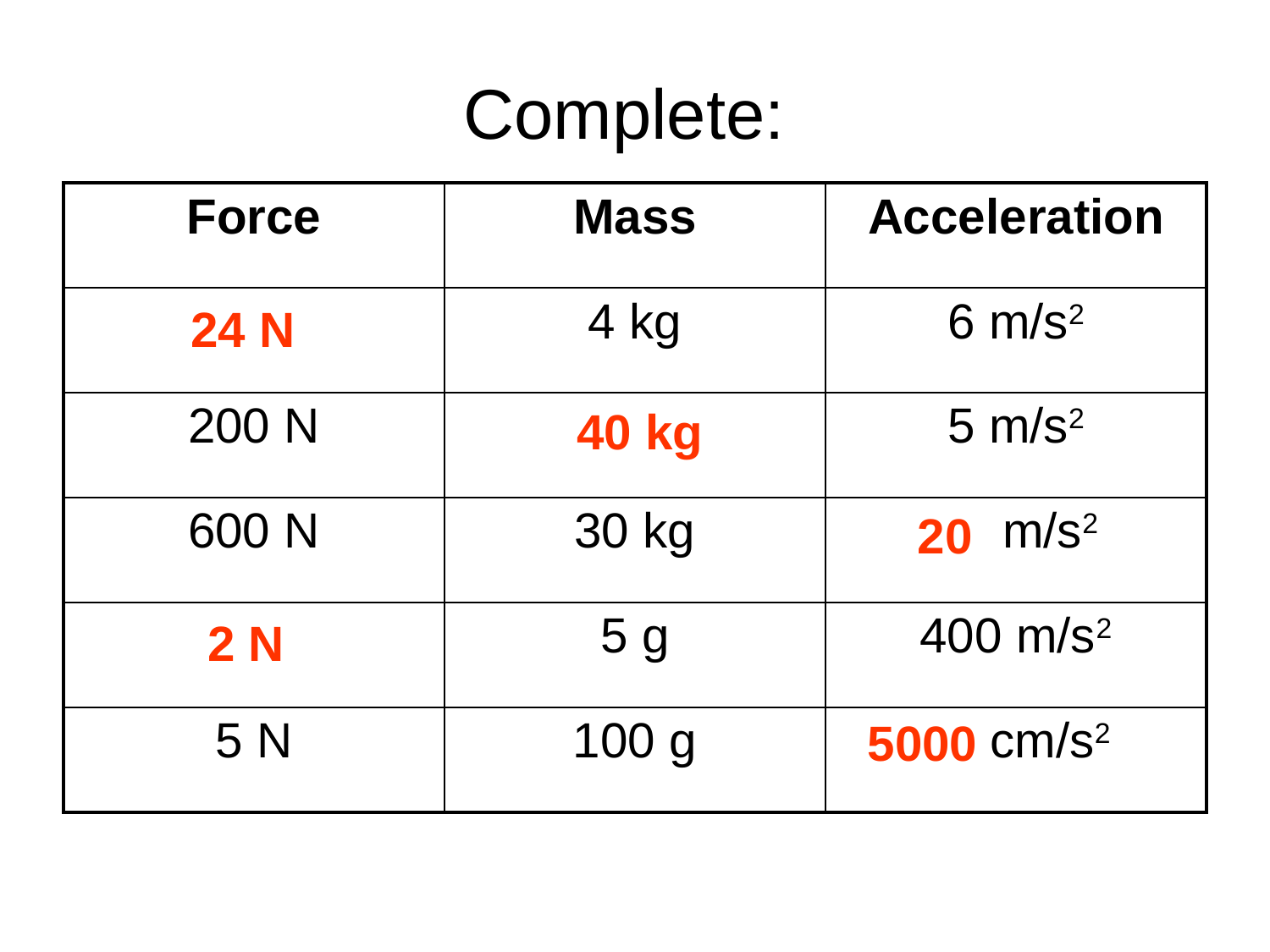

# Answers
Complete:
| Force | Mass | Acceleration |
| --- | --- | --- |
| 24 N | 4 kg | 6 m/s2 |
| 200 N | 40 kg | 5 m/s2 |
| 600 N | 30 kg | 20 m/s2 |
| 2 N | 5 g | 400 m/s2 |
| 5 N | 100 g | 50 cm/s2 |
24 N
40 kg
20
2 N
5000